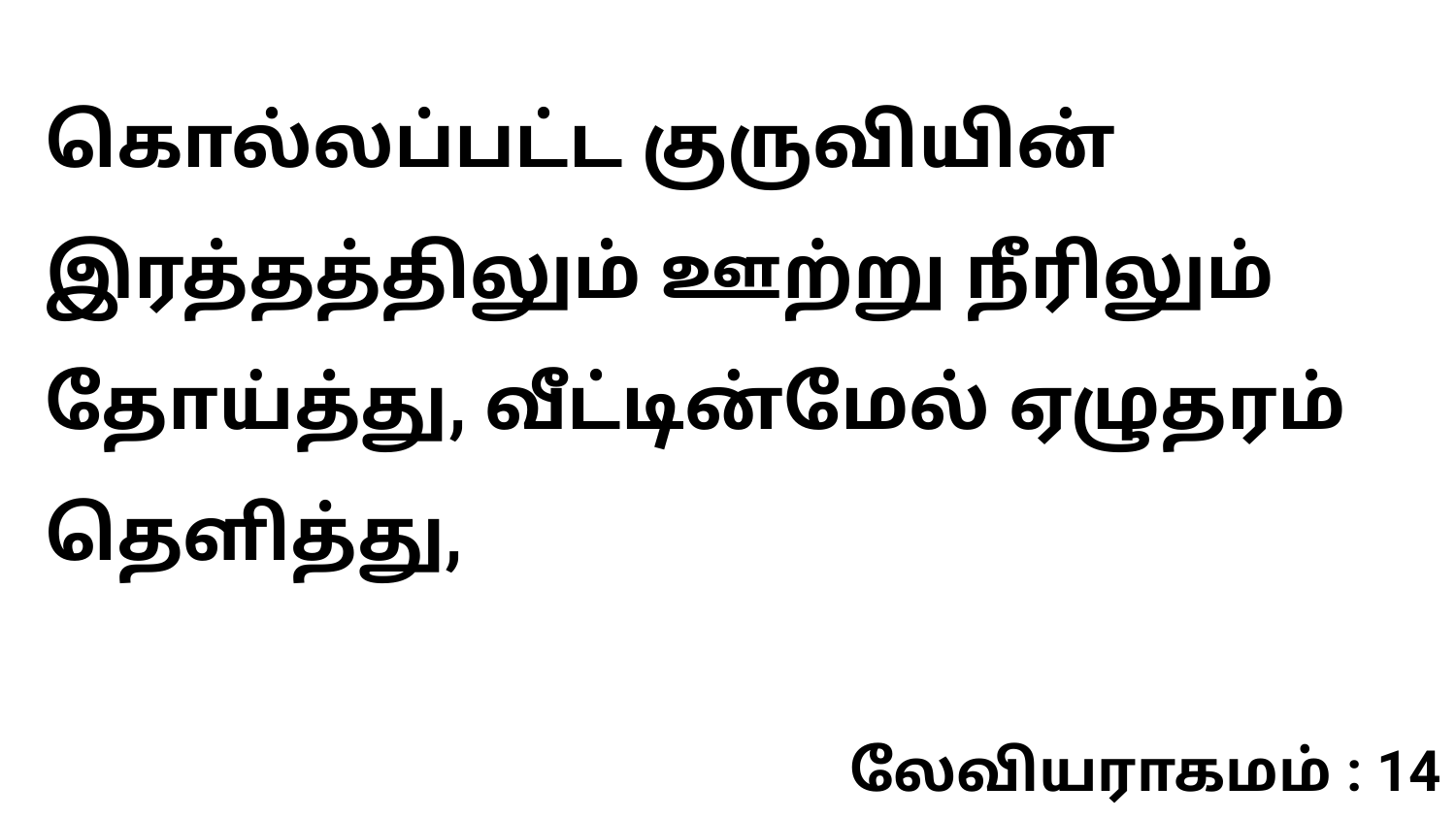

கொல்லப்பட்ட குருவியின் இரத்தத்திலும் ஊற்று நீரிலும் தோய்த்து, வீட்டின்மேல் ஏழுதரம் தெளித்து,
லேவியராகமம் : 14